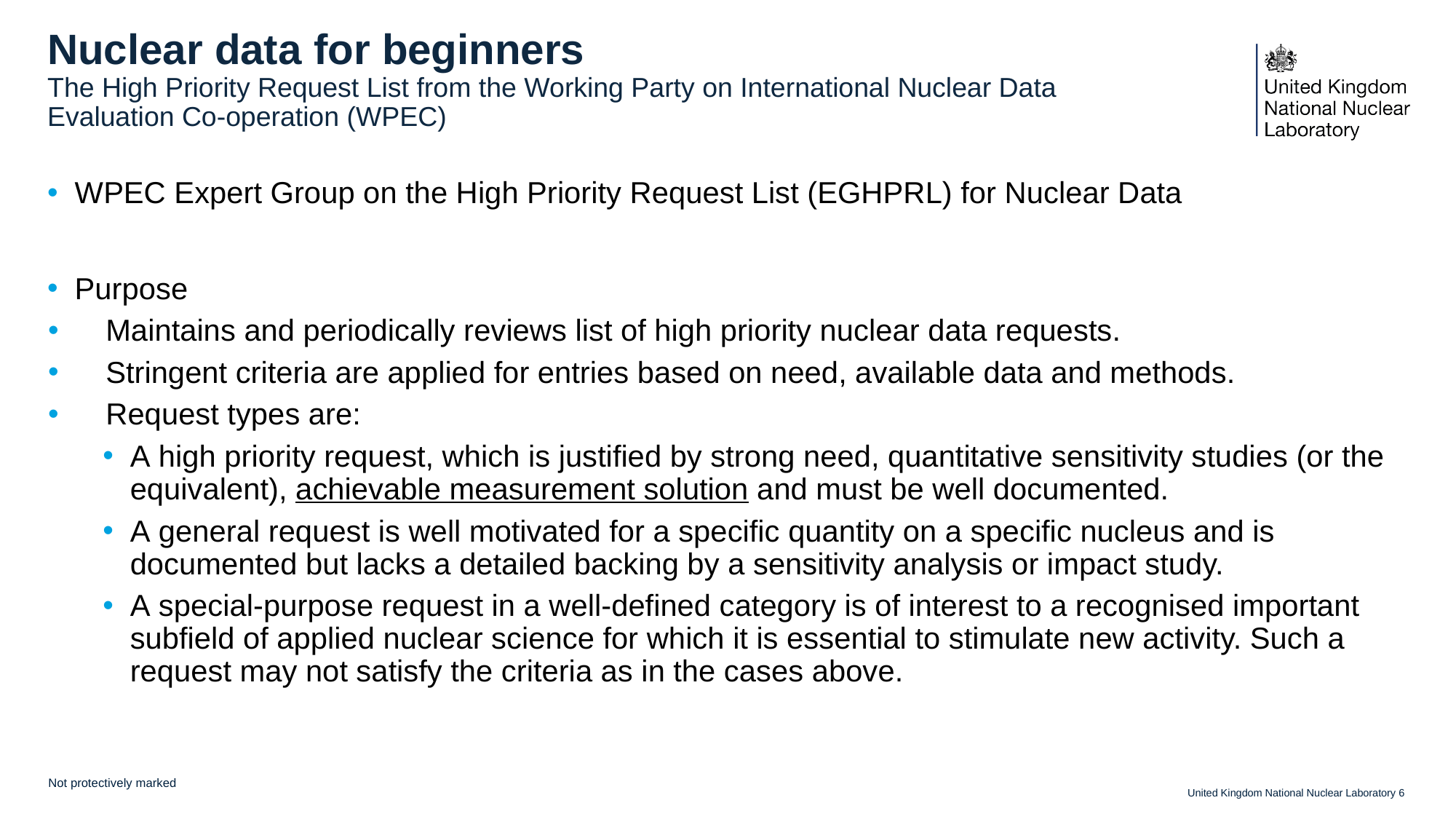

# Nuclear data for beginners The High Priority Request List from the Working Party on International Nuclear Data Evaluation Co-operation (WPEC)
WPEC Expert Group on the High Priority Request List (EGHPRL) for Nuclear Data

Purpose
  Maintains and periodically reviews list of high priority nuclear data requests.
  Stringent criteria are applied for entries based on need, available data and methods.
  Request types are:
A high priority request, which is justified by strong need, quantitative sensitivity studies (or the equivalent), achievable measurement solution and must be well documented.
A general request is well motivated for a specific quantity on a specific nucleus and is documented but lacks a detailed backing by a sensitivity analysis or impact study.
A special-purpose request in a well-defined category is of interest to a recognised important subfield of applied nuclear science for which it is essential to stimulate new activity. Such a request may not satisfy the criteria as in the cases above.

Not protectively marked